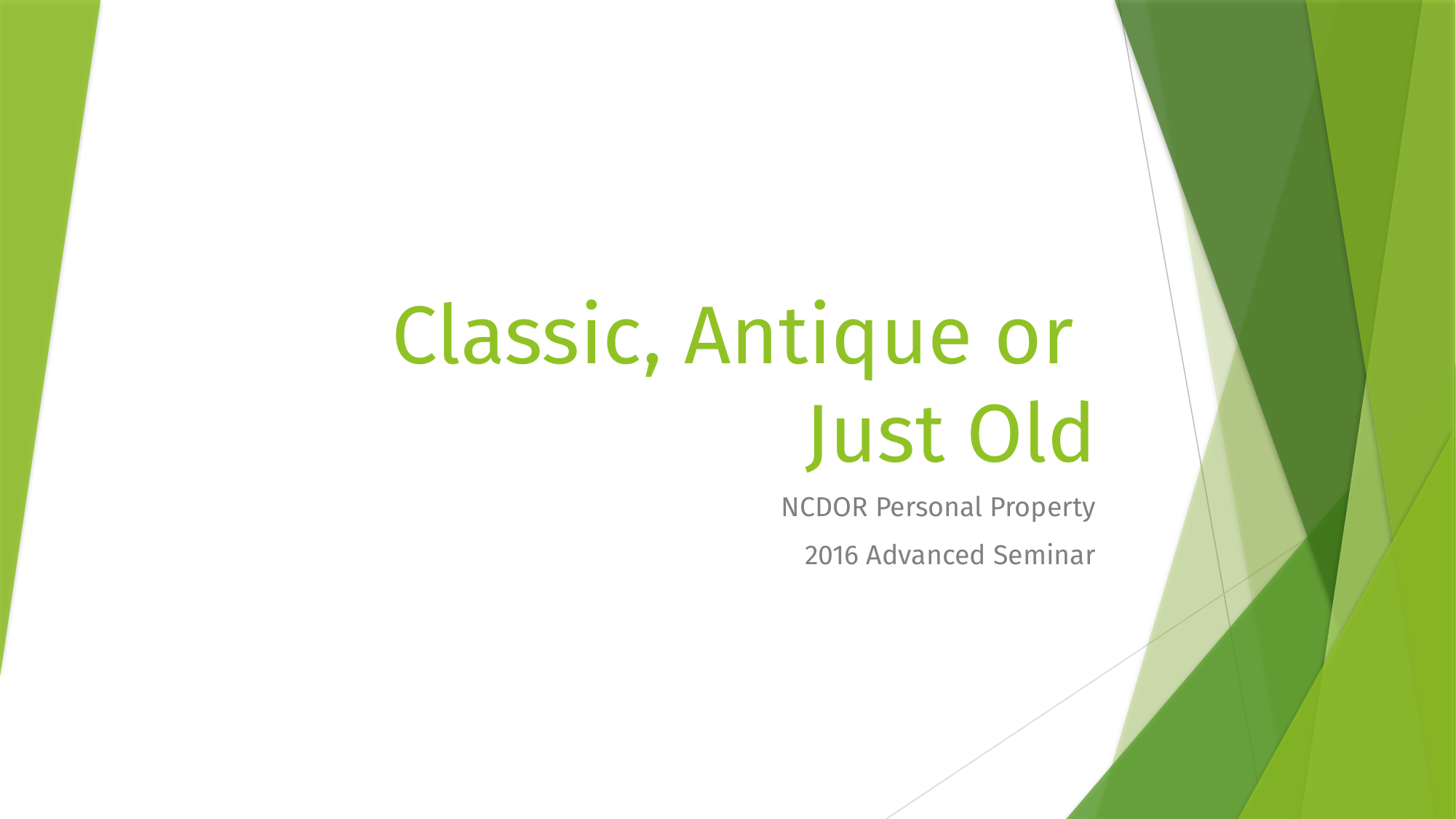

# Classic, Antique or Just Old
NCDOR Personal Property
2016 Advanced Seminar